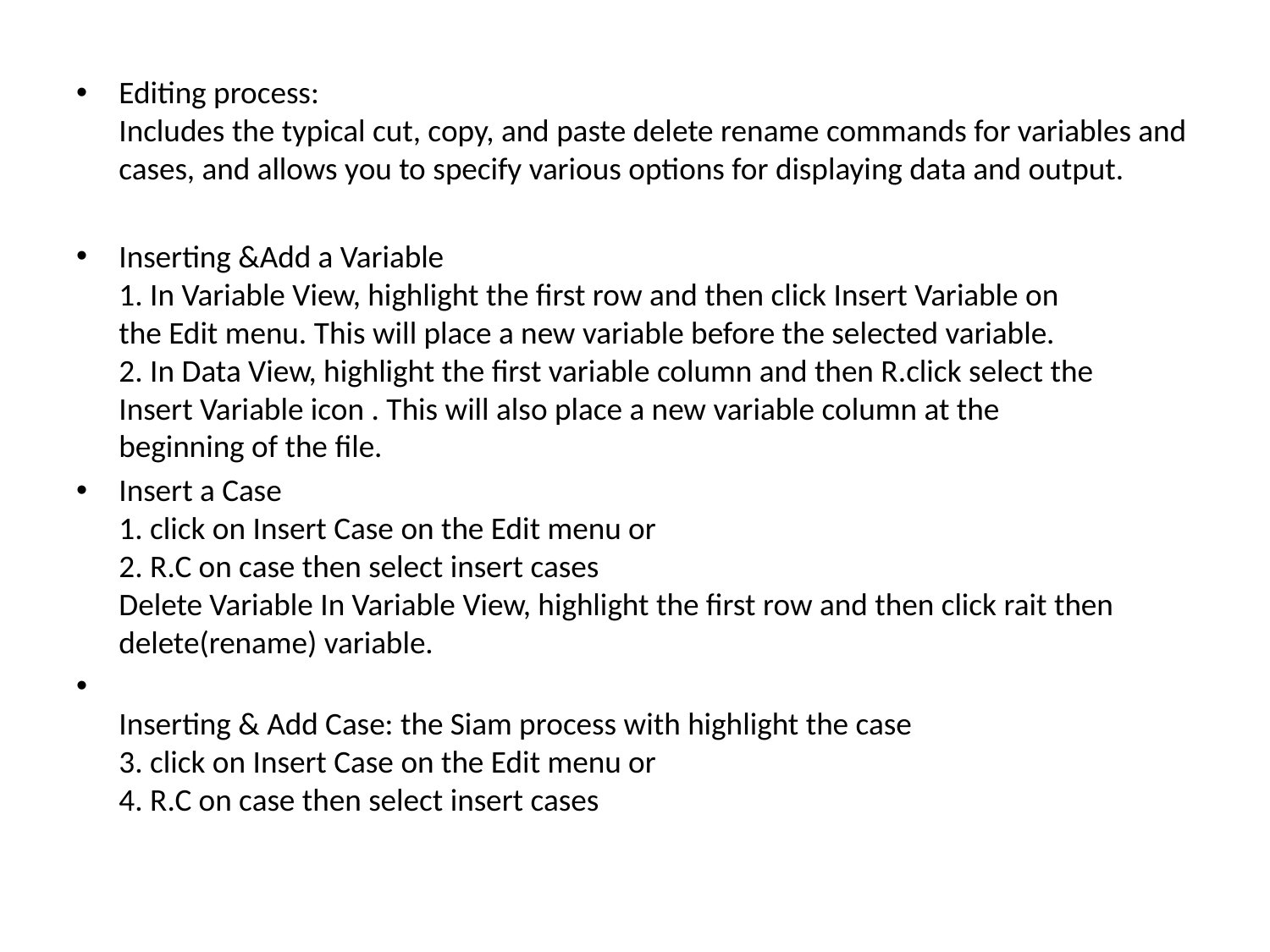

Editing process:
Includes the typical cut, copy, and paste delete rename commands for variables and cases, and allows you to specify various options for displaying data and output.

Inserting &Add a Variable
1. In Variable View, highlight the first row and then click Insert Variable on
the Edit menu. This will place a new variable before the selected variable.
2. In Data View, highlight the first variable column and then R.click select the
Insert Variable icon . This will also place a new variable column at the
beginning of the file.
Insert a Case
1. click on Insert Case on the Edit menu or
2. R.C on case then select insert cases
Delete Variable In Variable View, highlight the first row and then click rait then  delete(rename) variable.
Inserting & Add Case: the Siam process with highlight the case
3. click on Insert Case on the Edit menu or
4. R.C on case then select insert cases